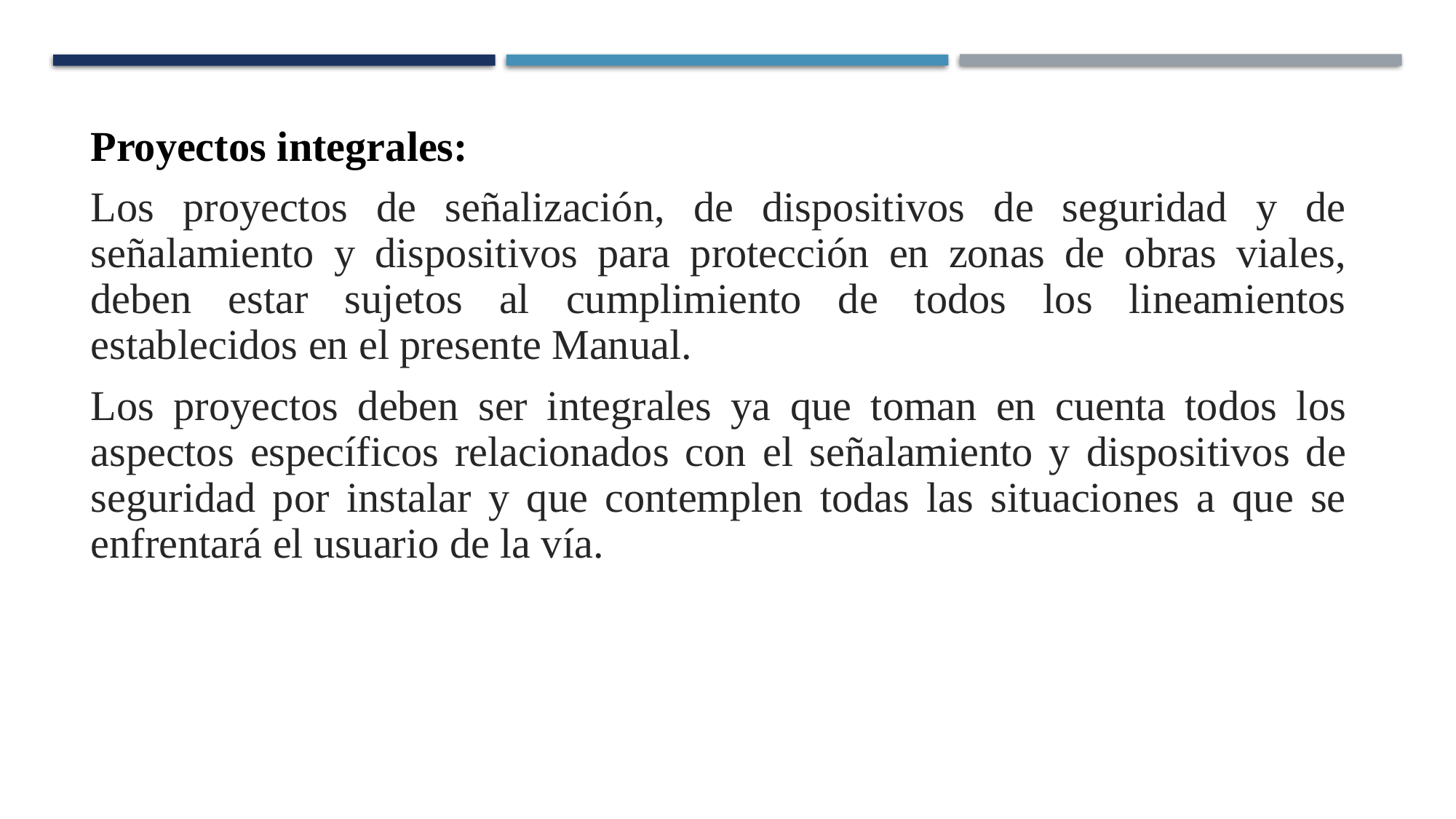

Proyectos integrales:
Los proyectos de señalización, de dispositivos de seguridad y de señalamiento y dispositivos para protección en zonas de obras viales, deben estar sujetos al cumplimiento de todos los lineamientos establecidos en el presente Manual.
Los proyectos deben ser integrales ya que toman en cuenta todos los aspectos específicos relacionados con el señalamiento y dispositivos de seguridad por instalar y que contemplen todas las situaciones a que se enfrentará el usuario de la vía.